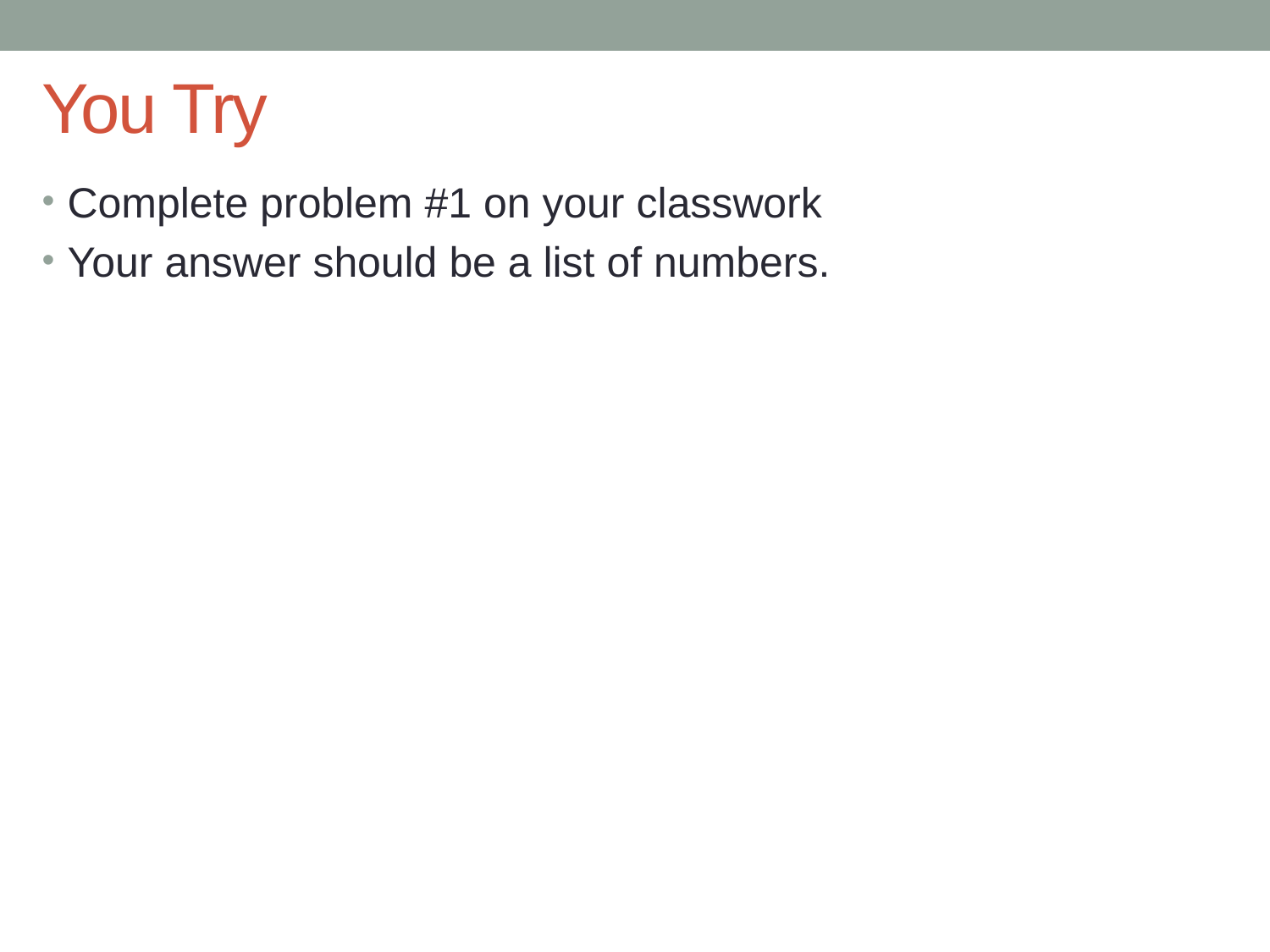

# You Try
Complete problem #1 on your classwork
Your answer should be a list of numbers.